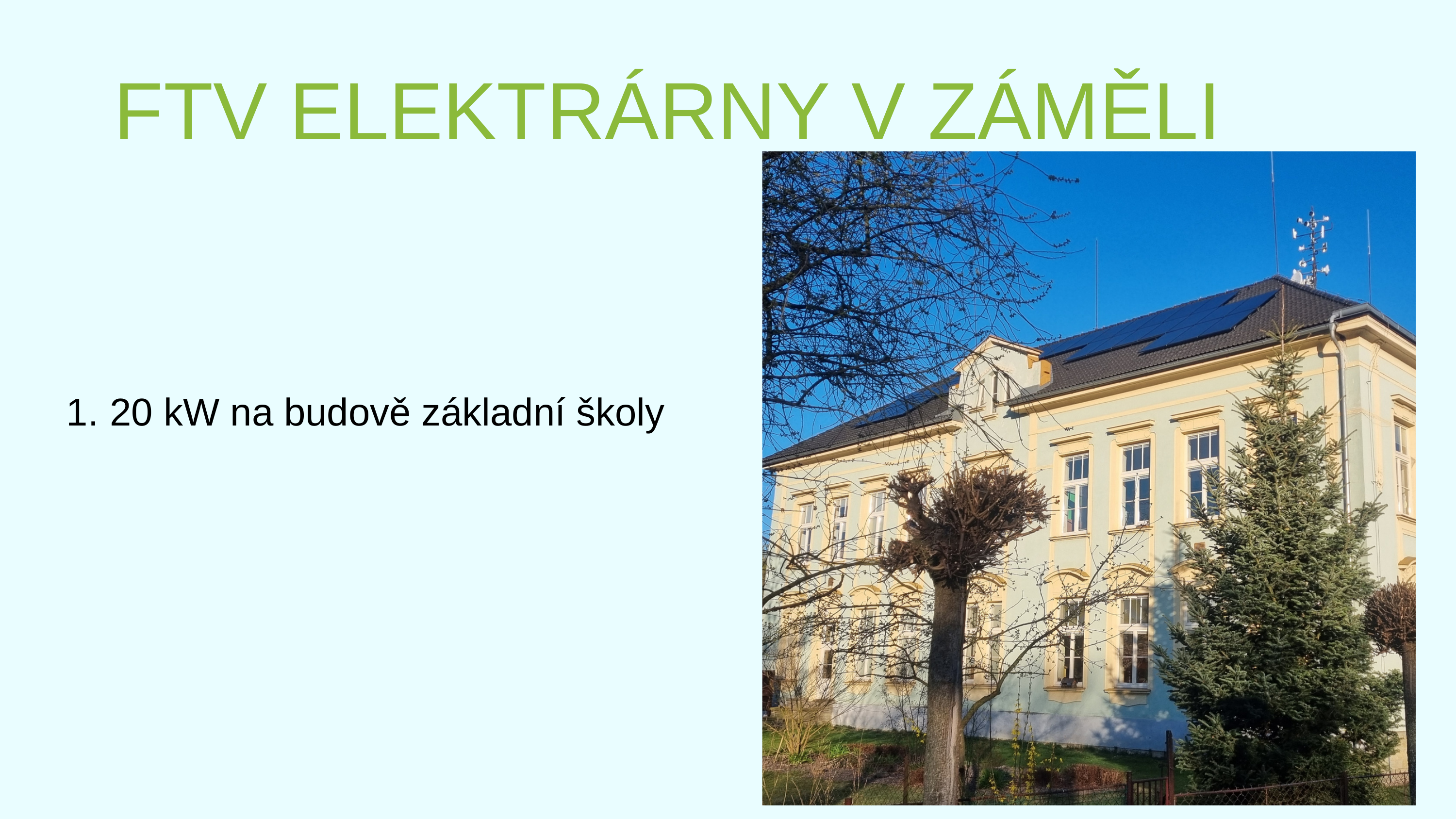

FTV ELEKTRÁRNY V ZÁMĚLI

 20 kW na budově základní školy